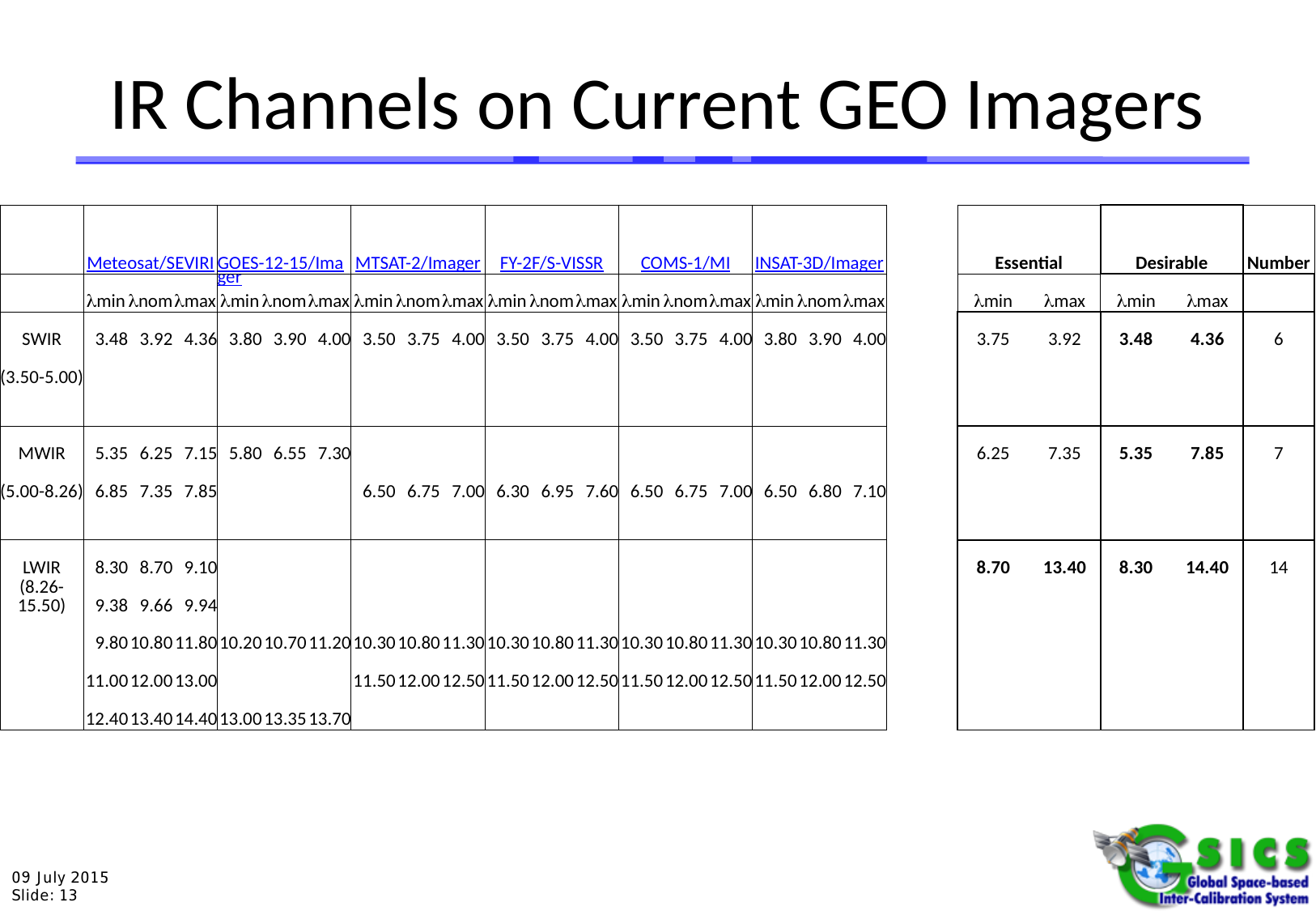

# IR Channels on Current GEO Imagers
|  | Meteosat/SEVIRI |  |  | GOES-12-15/Imager |  |  | MTSAT-2/Imager |  |  | FY-2F/S-VISSR |  |  | COMS-1/MI |  |  | INSAT-3D/Imager |  |  |  | Essential |  | Desirable |  | Number |
| --- | --- | --- | --- | --- | --- | --- | --- | --- | --- | --- | --- | --- | --- | --- | --- | --- | --- | --- | --- | --- | --- | --- | --- | --- |
|  | λmin | λnom | λmax | λmin | λnom | λmax | λmin | λnom | λmax | λmin | λnom | λmax | λmin | λnom | λmax | λmin | λnom | λmax |  | λmin | λmax | λmin | λmax |  |
| SWIR | 3.48 | 3.92 | 4.36 | 3.80 | 3.90 | 4.00 | 3.50 | 3.75 | 4.00 | 3.50 | 3.75 | 4.00 | 3.50 | 3.75 | 4.00 | 3.80 | 3.90 | 4.00 |  | 3.75 | 3.92 | 3.48 | 4.36 | 6 |
| (3.50-5.00) |  |  |  |  |  |  |  |  |  |  |  |  |  |  |  |  |  |  |  |  |  |  |  |  |
|  |  |  |  |  |  |  |  |  |  |  |  |  |  |  |  |  |  |  |  |  |  |  |  |  |
| MWIR | 5.35 | 6.25 | 7.15 | 5.80 | 6.55 | 7.30 |  |  |  |  |  |  |  |  |  |  |  |  |  | 6.25 | 7.35 | 5.35 | 7.85 | 7 |
| (5.00-8.26) | 6.85 | 7.35 | 7.85 |  |  |  | 6.50 | 6.75 | 7.00 | 6.30 | 6.95 | 7.60 | 6.50 | 6.75 | 7.00 | 6.50 | 6.80 | 7.10 |  |  |  |  |  |  |
|  |  |  |  |  |  |  |  |  |  |  |  |  |  |  |  |  |  |  |  |  |  |  |  |  |
| LWIR | 8.30 | 8.70 | 9.10 |  |  |  |  |  |  |  |  |  |  |  |  |  |  |  |  | 8.70 | 13.40 | 8.30 | 14.40 | 14 |
| (8.26-15.50) | 9.38 | 9.66 | 9.94 |  |  |  |  |  |  |  |  |  |  |  |  |  |  |  |  |  |  |  |  |  |
|  | 9.80 | 10.80 | 11.80 | 10.20 | 10.70 | 11.20 | 10.30 | 10.80 | 11.30 | 10.30 | 10.80 | 11.30 | 10.30 | 10.80 | 11.30 | 10.30 | 10.80 | 11.30 |  |  |  |  |  |  |
|  | 11.00 | 12.00 | 13.00 |  |  |  | 11.50 | 12.00 | 12.50 | 11.50 | 12.00 | 12.50 | 11.50 | 12.00 | 12.50 | 11.50 | 12.00 | 12.50 |  |  |  |  |  |  |
|  | 12.40 | 13.40 | 14.40 | 13.00 | 13.35 | 13.70 |  |  |  |  |  |  |  |  |  |  |  |  |  |  |  |  |  |  |